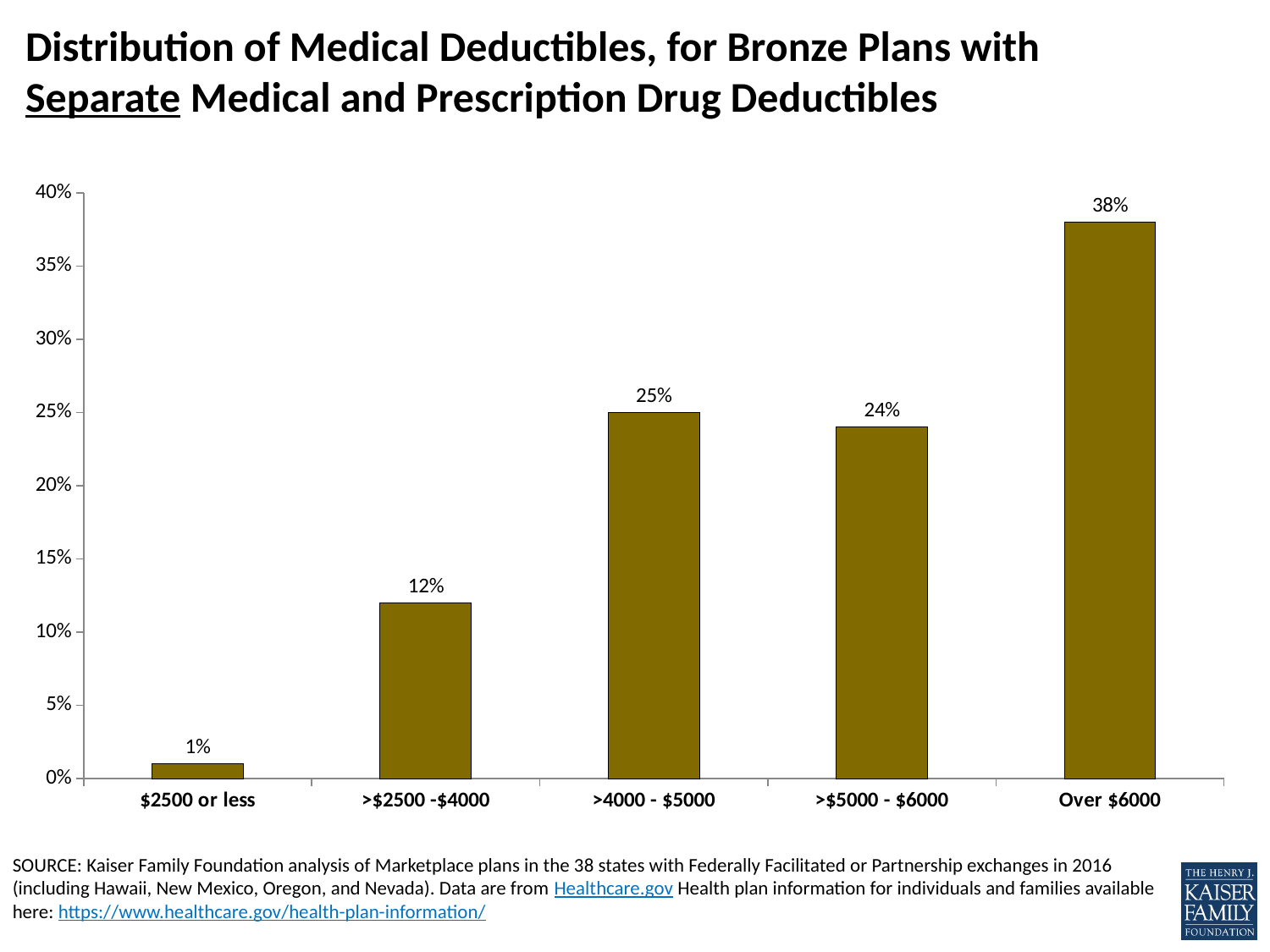

# Distribution of Medical Deductibles, for Bronze Plans with Separate Medical and Prescription Drug Deductibles

### Chart

| Category |  |
|---|---|
| $2500 or less | 0.01 |
| >$2500 -$4000 | 0.12 |
| >4000 - $5000 | 0.25 |
| >$5000 - $6000 | 0.24 |
| Over $6000 | 0.38 |